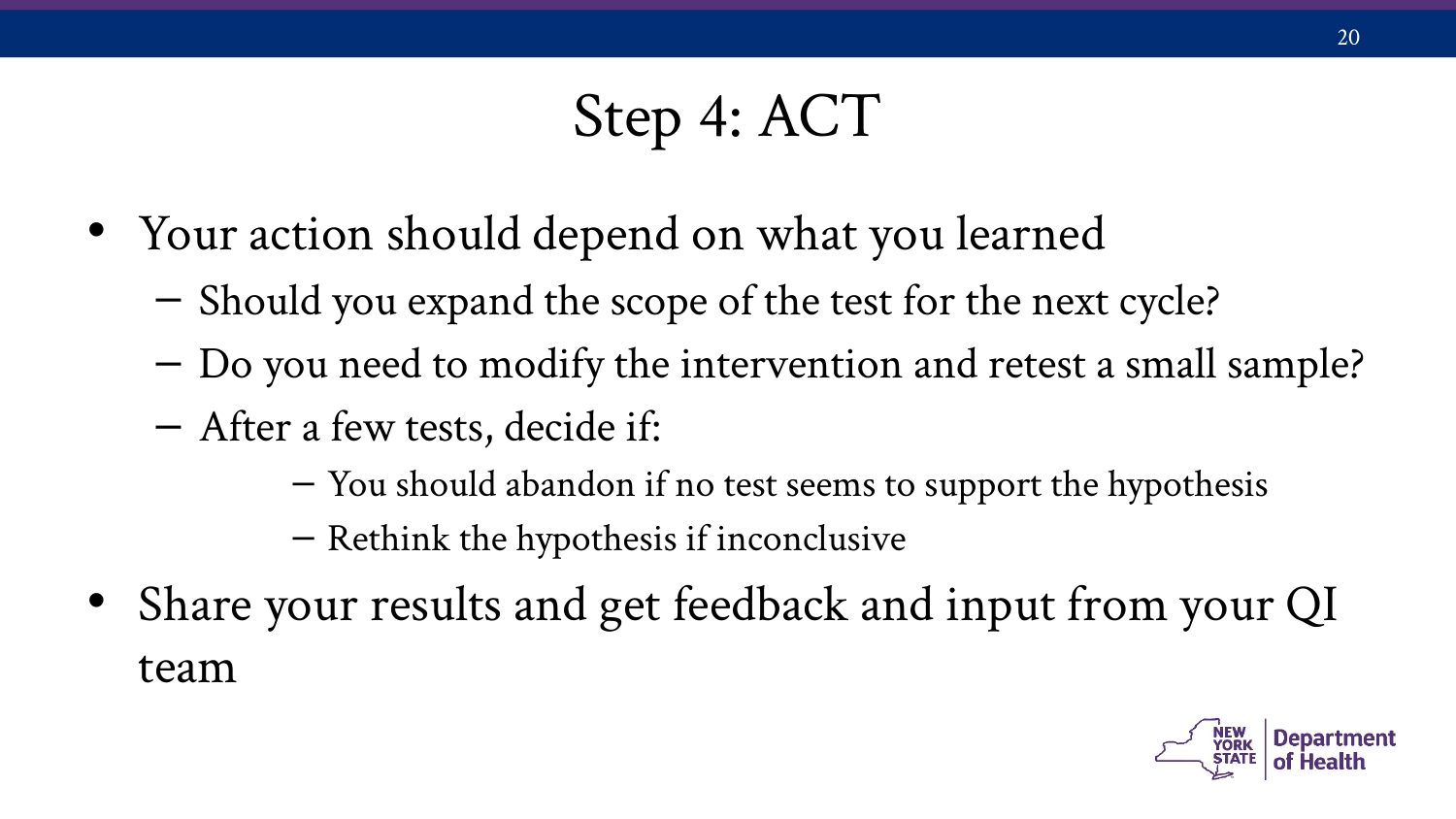

# Step 4: ACT
Your action should depend on what you learned
Should you expand the scope of the test for the next cycle?
Do you need to modify the intervention and retest a small sample?
After a few tests, decide if:
You should abandon if no test seems to support the hypothesis
Rethink the hypothesis if inconclusive
Share your results and get feedback and input from your QI team